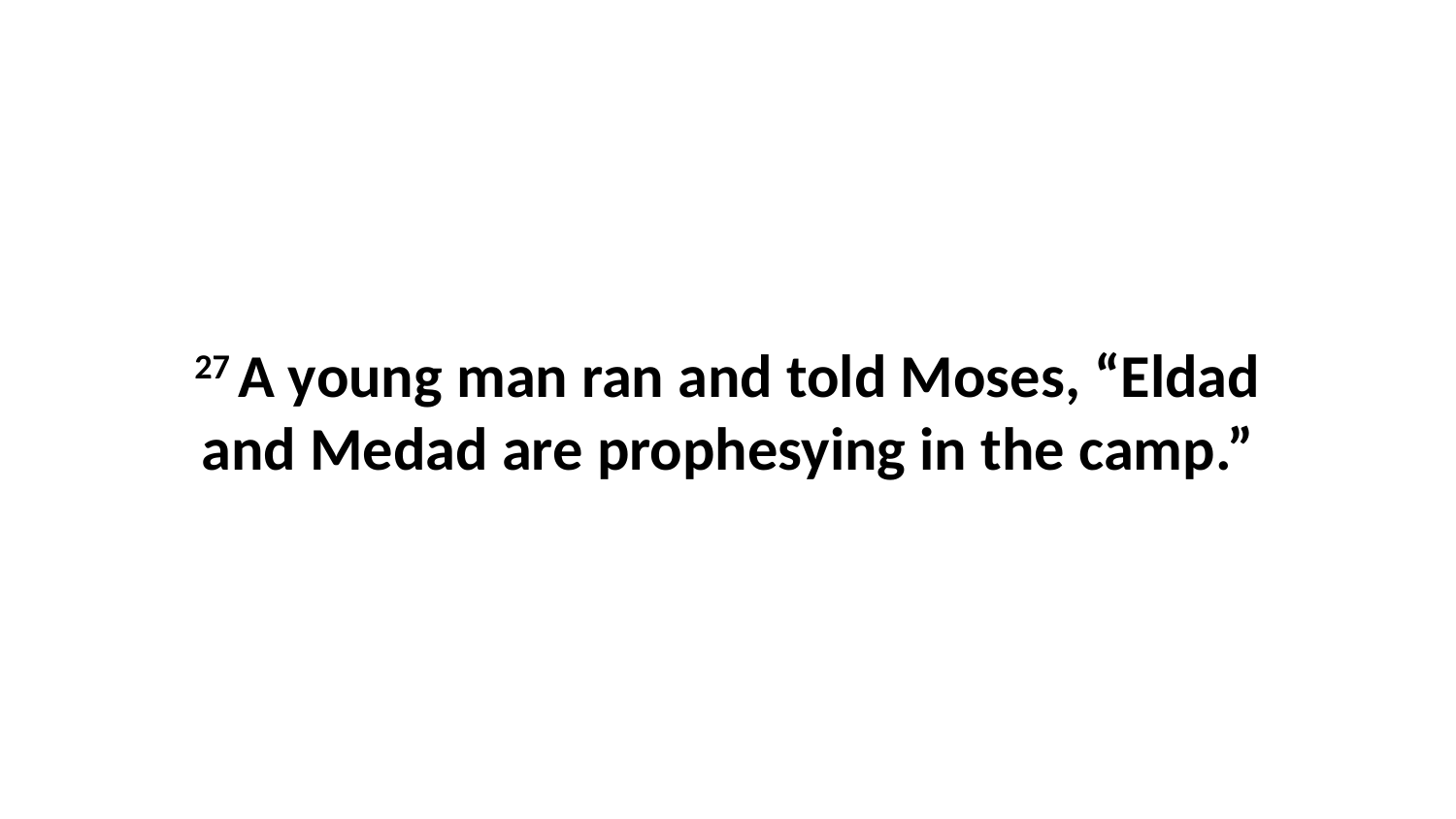

27 A young man ran and told Moses, “Eldad and Medad are prophesying in the camp.”